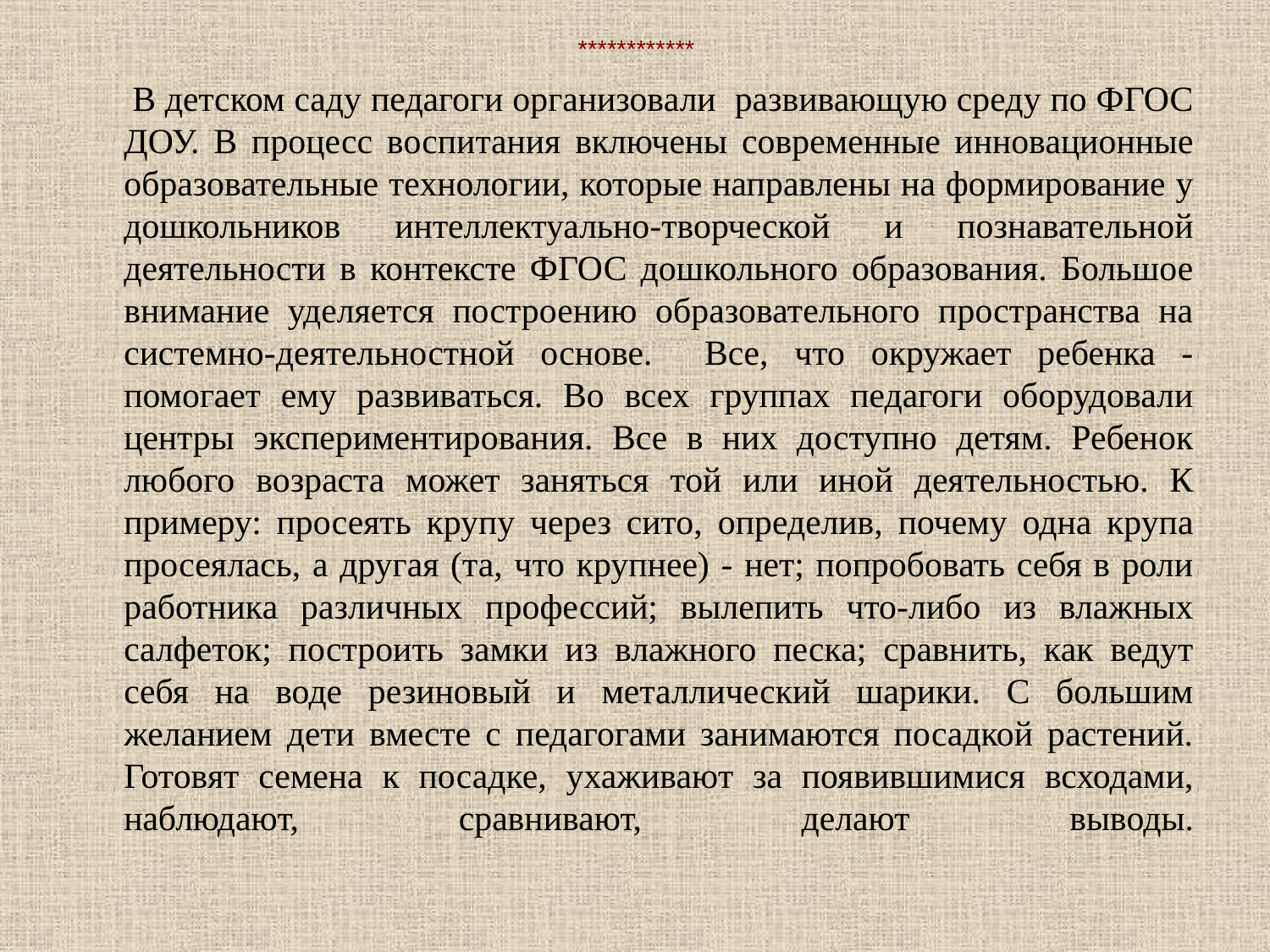

# ************
      В детском саду педагоги организовали  развивающую среду по ФГОС ДОУ. В процесс воспитания включены современные инновационные образовательные технологии, которые направлены на формирование у дошкольников интеллектуально-творческой и познавательной деятельности в контексте ФГОС дошкольного образования. Большое внимание уделяется построению образовательного пространства на системно-деятельностной основе.  Все, что окружает ребенка - помогает ему развиваться. Во всех группах педагоги оборудовали центры экспериментирования. Все в них доступно детям. Ребенок любого возраста может заняться той или иной деятельностью. К примеру: просеять крупу через сито, определив, почему одна крупа просеялась, а другая (та, что крупнее) - нет; попробовать себя в роли работника различных профессий; вылепить что-либо из влажных салфеток; построить замки из влажного песка; сравнить, как ведут себя на воде резиновый и металлический шарики. С большим желанием дети вместе с педагогами занимаются посадкой растений. Готовят семена к посадке, ухаживают за появившимися всходами, наблюдают, сравнивают, делают выводы.